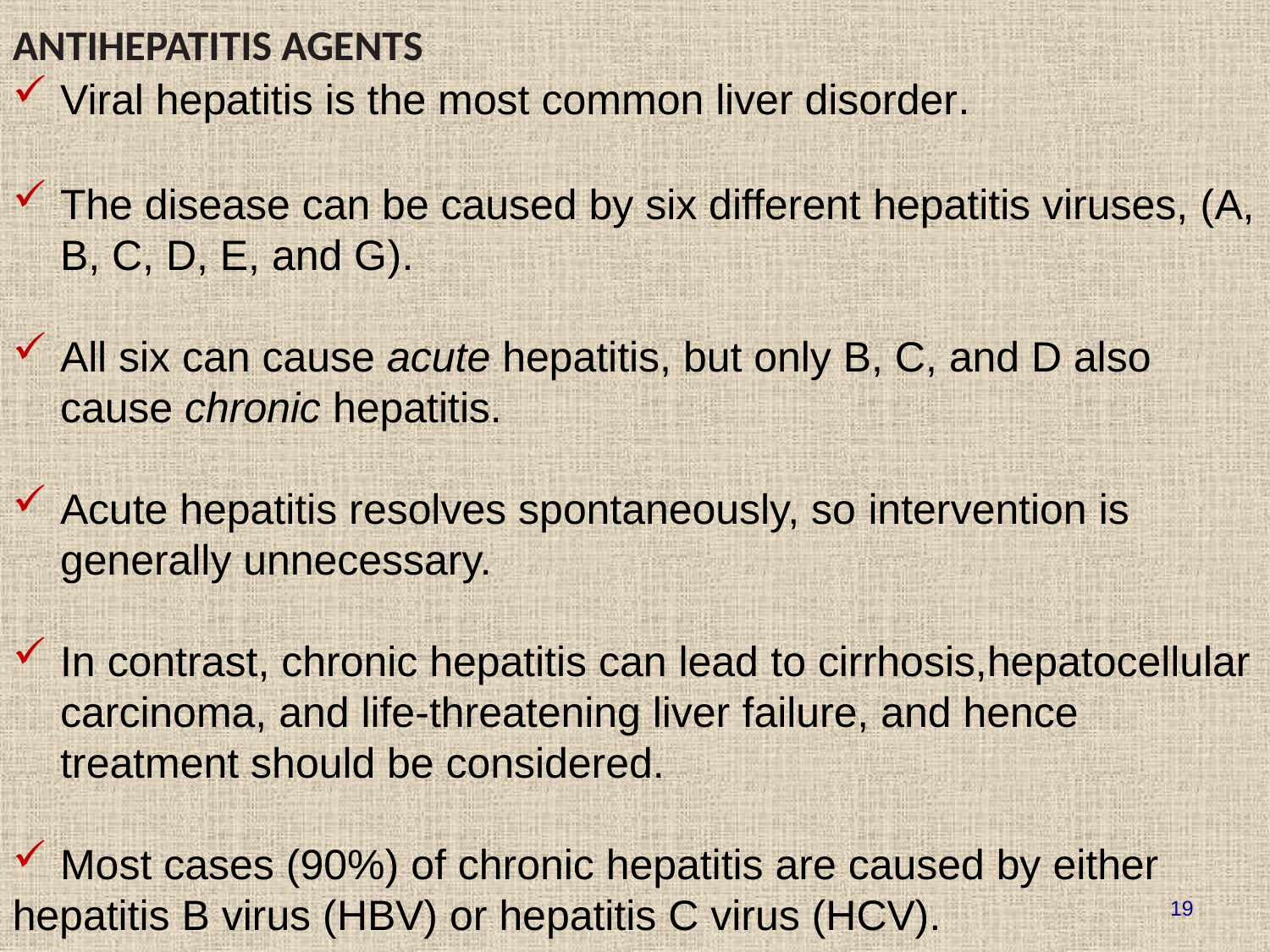

ANTIHEPATITIS AGENTS
Viral hepatitis is the most common liver disorder.

The disease can be caused by six different hepatitis viruses, (A, B, C, D, E, and G).

All six can cause acute hepatitis, but only B, C, and D also cause chronic hepatitis.

Acute hepatitis resolves spontaneously, so intervention is generally unnecessary.

In contrast, chronic hepatitis can lead to cirrhosis,hepatocellular carcinoma, and life-threatening liver failure, and hence treatment should be considered.

Most cases (90%) of chronic hepatitis are caused by either
hepatitis B virus (HBV) or hepatitis C virus (HCV).

19